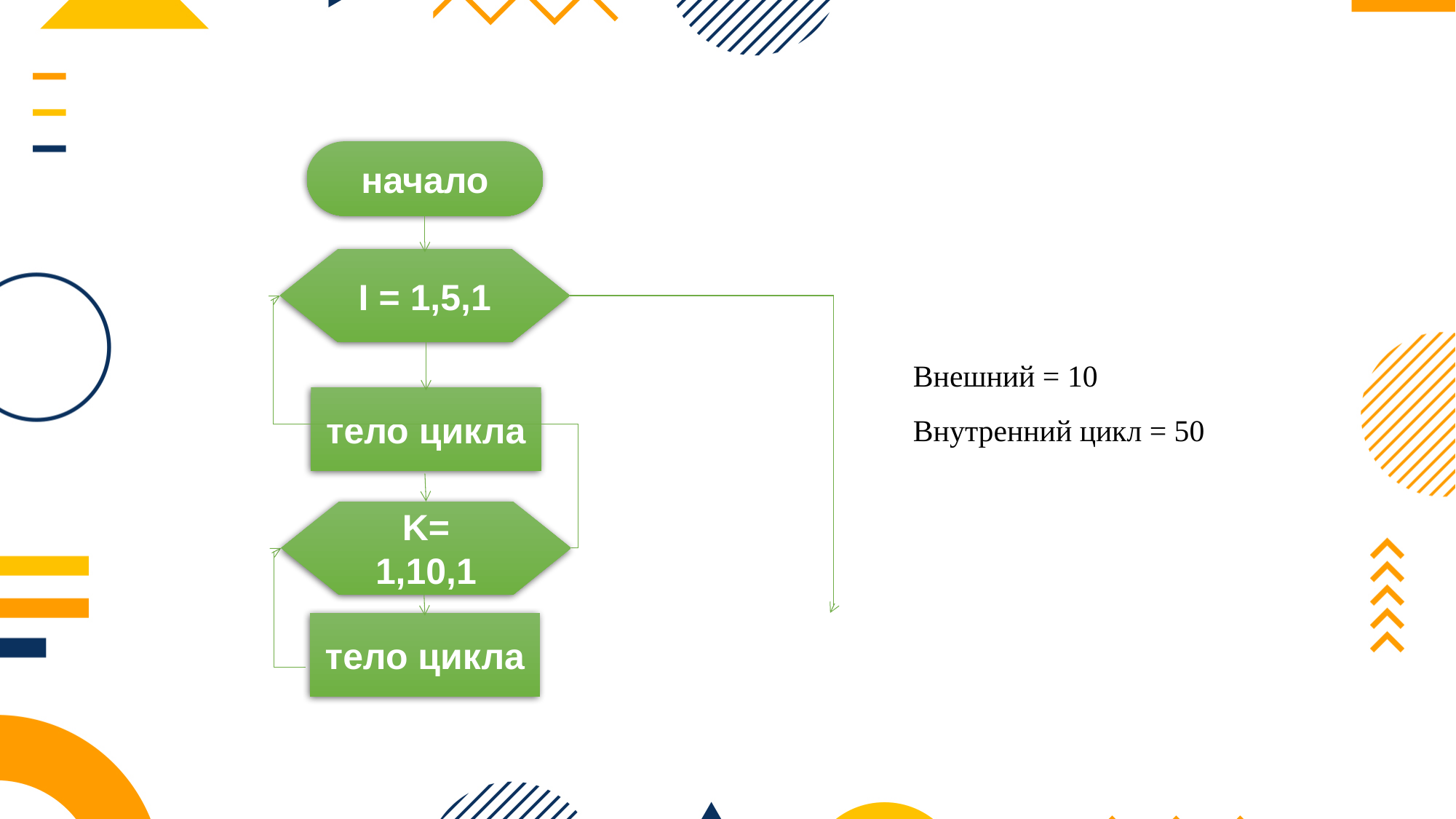

начало
I = 1,5,1
Внешний = 10
Внутренний цикл = 50
тело цикла
K= 1,10,1
тело цикла